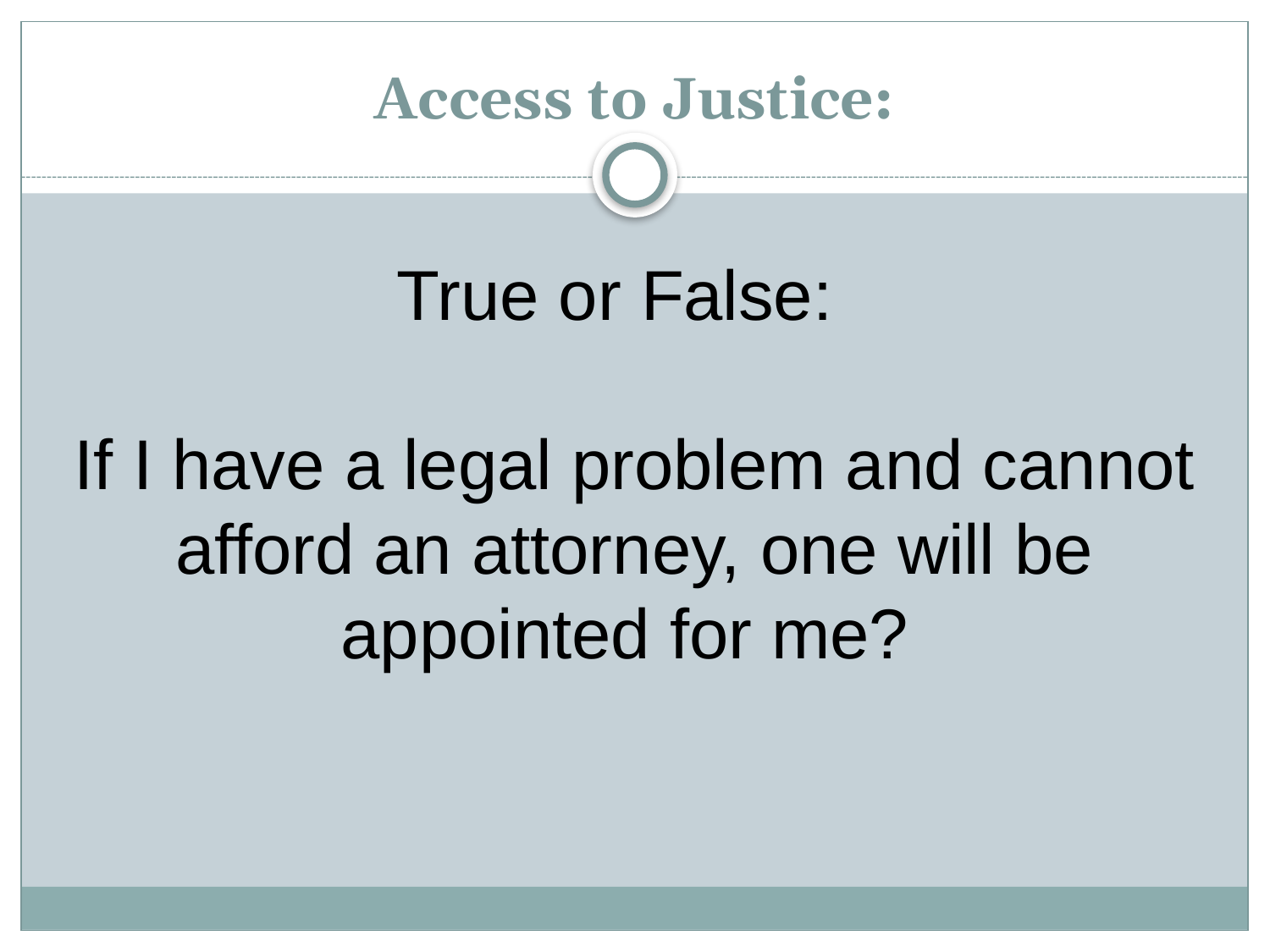

# Access to Justice:
True or False:

If I have a legal problem and cannot afford an attorney, one will be appointed for me?